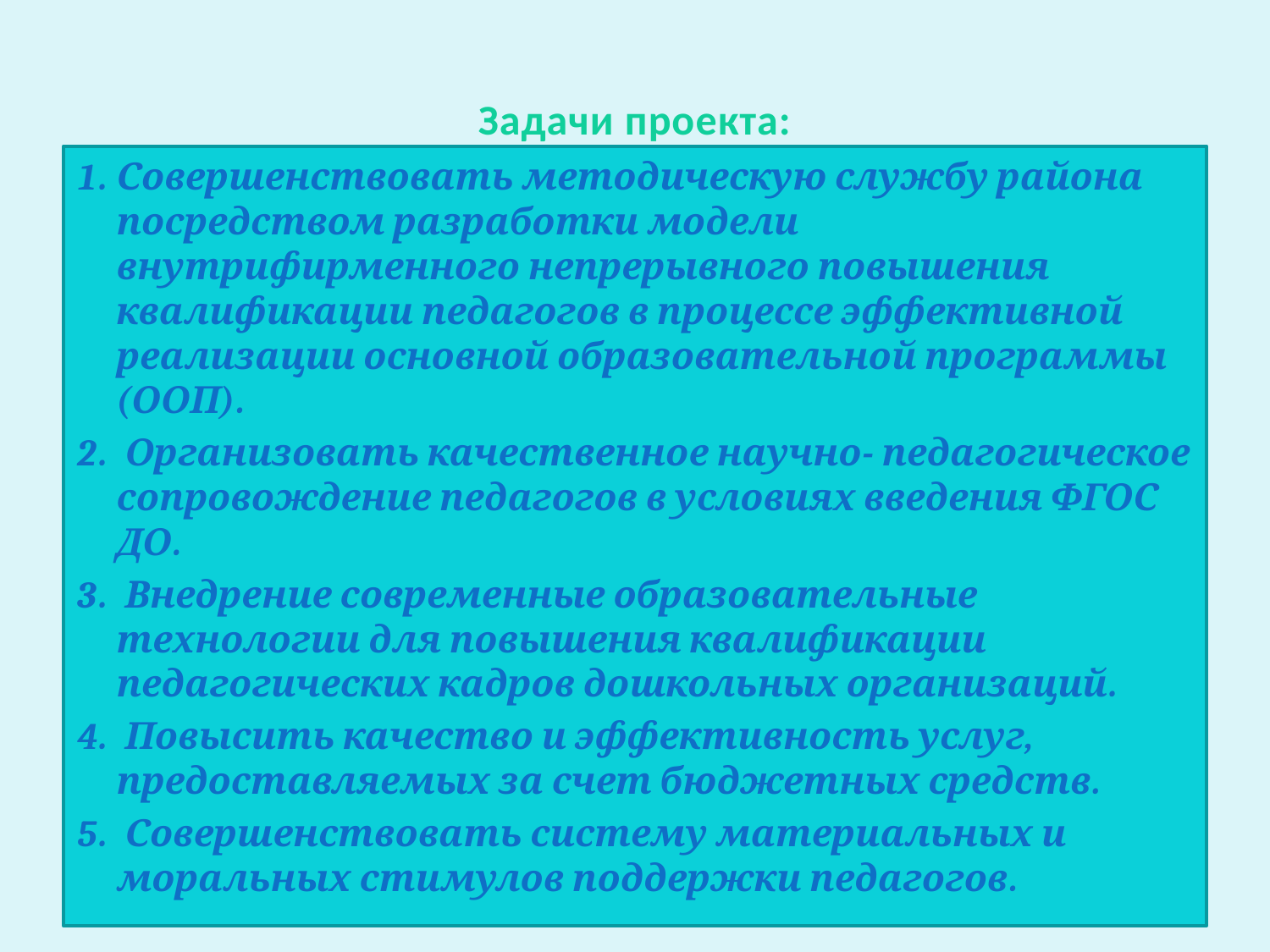

# Задачи проекта:
Совершенствовать методическую службу района посредством разработки модели внутрифирменного непрерывного повышения квалификации педагогов в процессе эффективной реализации основной образовательной программы (ООП).
 Организовать качественное научно- педагогическое сопровождение педагогов в условиях введения ФГОС ДО.
 Внедрение современные образовательные технологии для повышения квалификации педагогических кадров дошкольных организаций.
 Повысить качество и эффективность услуг, предоставляемых за счет бюджетных средств.
 Совершенствовать систему материальных и моральных стимулов поддержки педагогов.